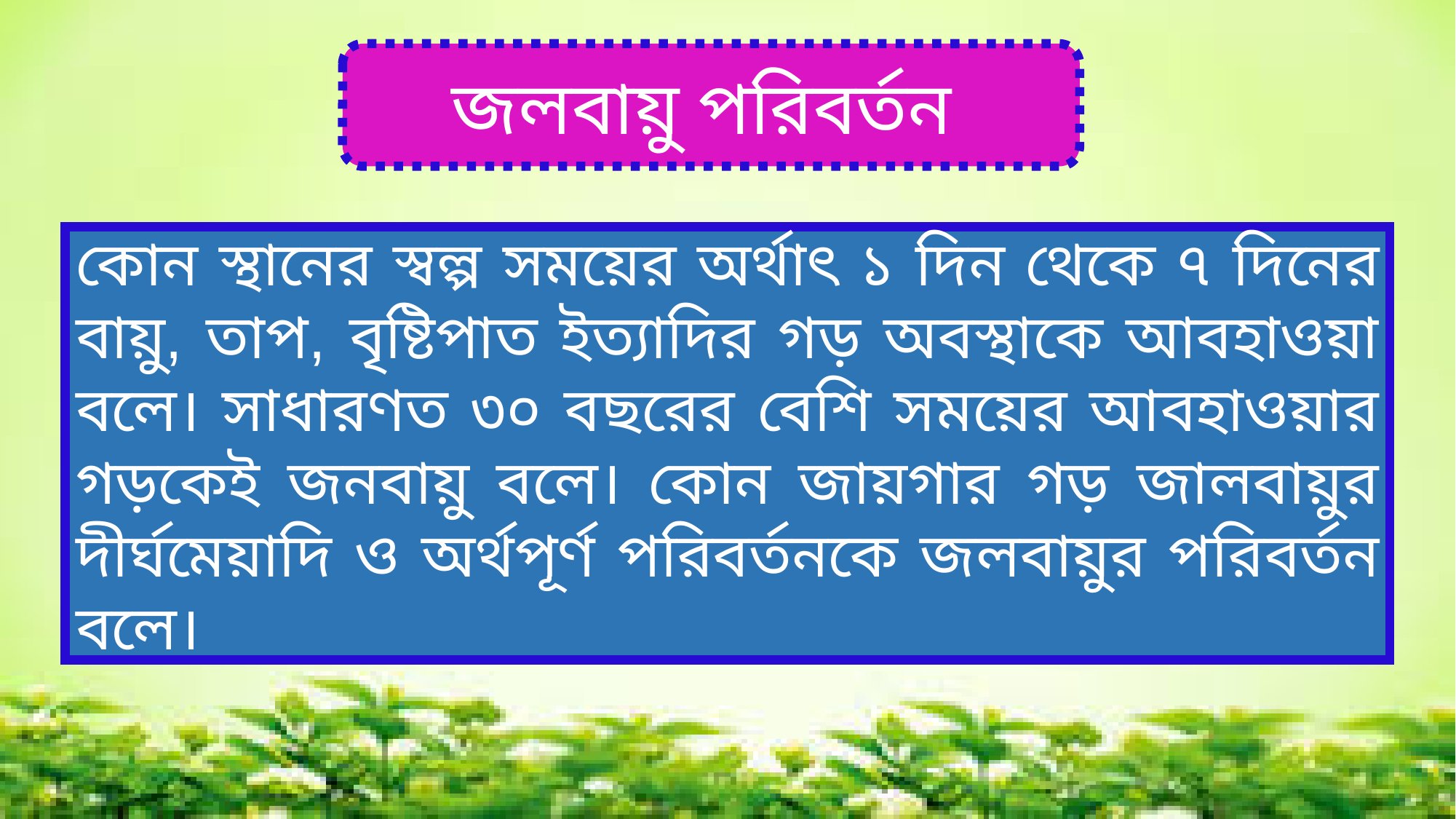

জলবায়ু পরিবর্তন
কোন স্থানের স্বল্প সময়ের অর্থাৎ ১ দিন থেকে ৭ দিনের বায়ু, তাপ, বৃষ্টিপাত ইত্যাদির গড় অবস্থাকে আবহাওয়া বলে। সাধারণত ৩০ বছরের বেশি সময়ের আবহাওয়ার গড়কেই জনবায়ু বলে। কোন জায়গার গড় জালবায়ুর দীর্ঘমেয়াদি ও অর্থপূর্ণ পরিবর্তনকে জলবায়ুর পরিবর্তন বলে।